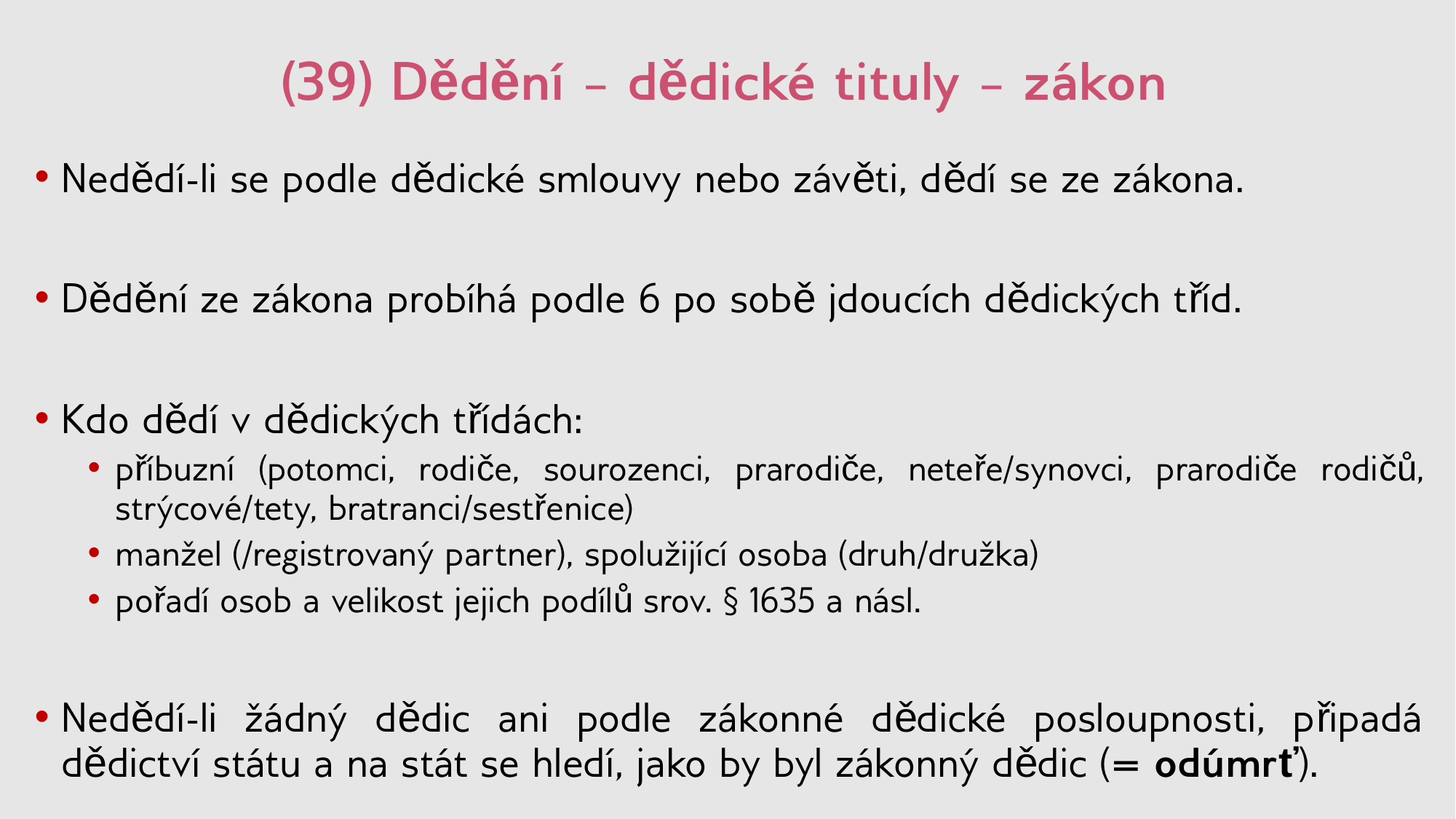

# (39) Dědění – dědické tituly – zákon
Nedědí-li se podle dědické smlouvy nebo závěti, dědí se ze zákona.

Dědění ze zákona probíhá podle 6 po sobě jdoucích dědických tříd.

Kdo dědí v dědických třídách:
příbuzní (potomci, rodiče, sourozenci, prarodiče, neteře/synovci, prarodiče rodičů, strýcové/tety, bratranci/sestřenice)
manžel (/registrovaný partner), spolužijící osoba (druh/družka)
pořadí osob a velikost jejich podílů srov. § 1635 a násl.

Nedědí-li žádný dědic ani podle zákonné dědické posloupnosti, připadá dědictví státu a na stát se hledí, jako by byl zákonný dědic (= odúmrť).